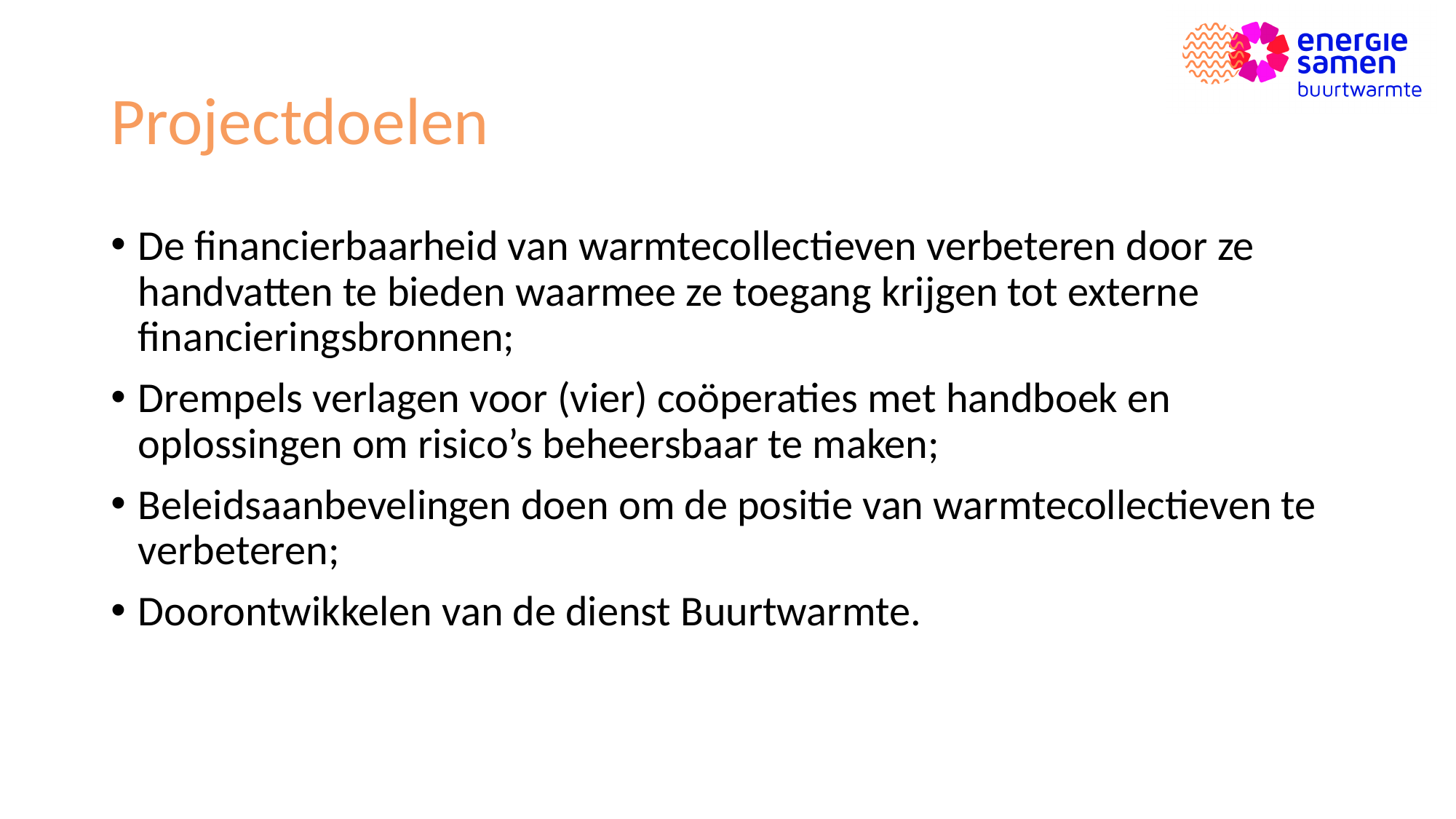

# Projectdoelen
De financierbaarheid van warmtecollectieven verbeteren door ze handvatten te bieden waarmee ze toegang krijgen tot externe financieringsbronnen;
Drempels verlagen voor (vier) coöperaties met handboek en oplossingen om risico’s beheersbaar te maken;
Beleidsaanbevelingen doen om de positie van warmtecollectieven te verbeteren;
Doorontwikkelen van de dienst Buurtwarmte.